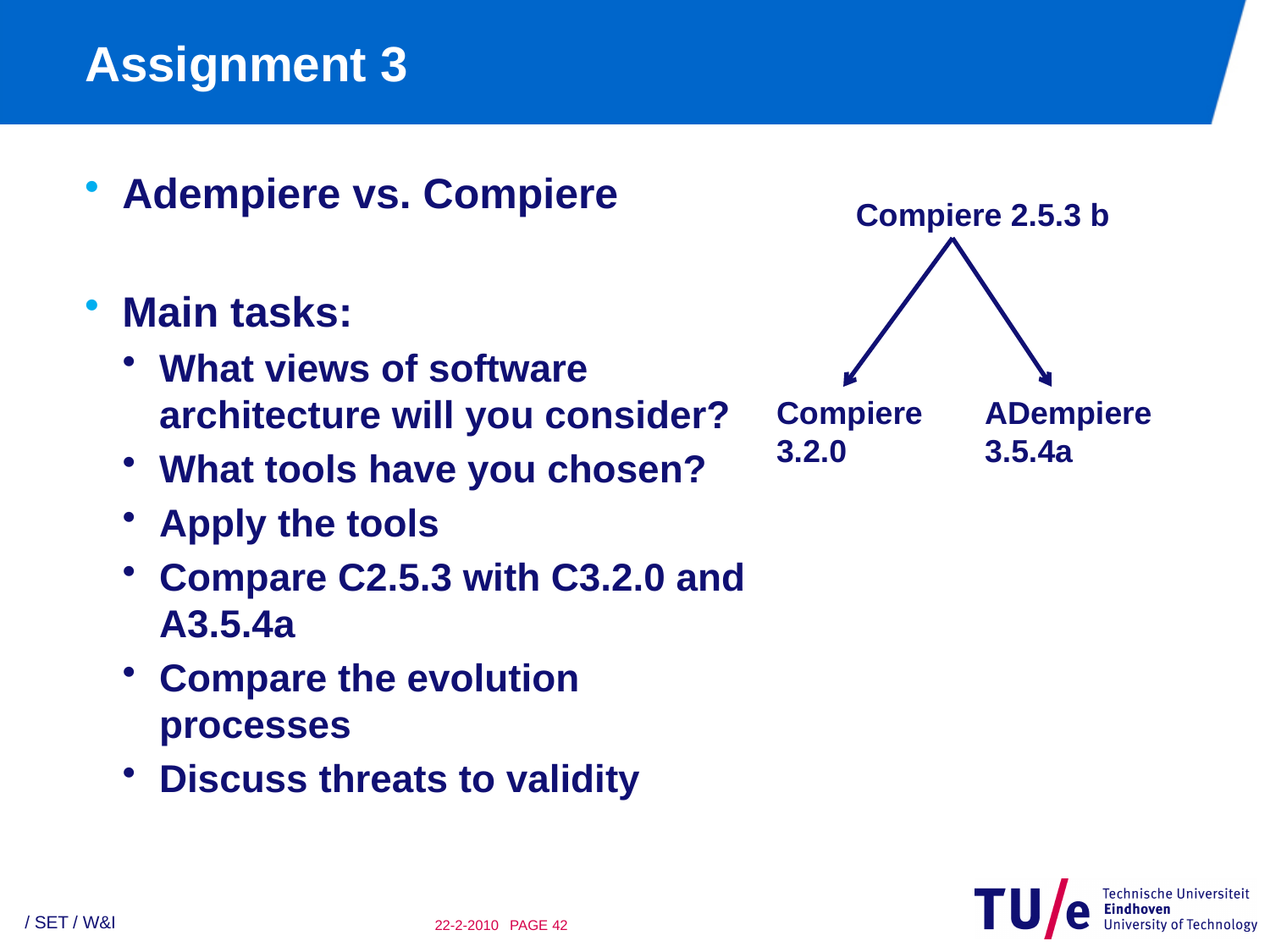

# Assignment 3
Adempiere vs. Compiere

Main tasks:
What views of software architecture will you consider?
What tools have you chosen?
Apply the tools
Compare C2.5.3 with C3.2.0 and A3.5.4a
Compare the evolution processes
Discuss threats to validity
Compiere 2.5.3 b
Compiere 3.2.0
ADempiere 3.5.4a
/ SET / W&I
22-2-2010
PAGE 42